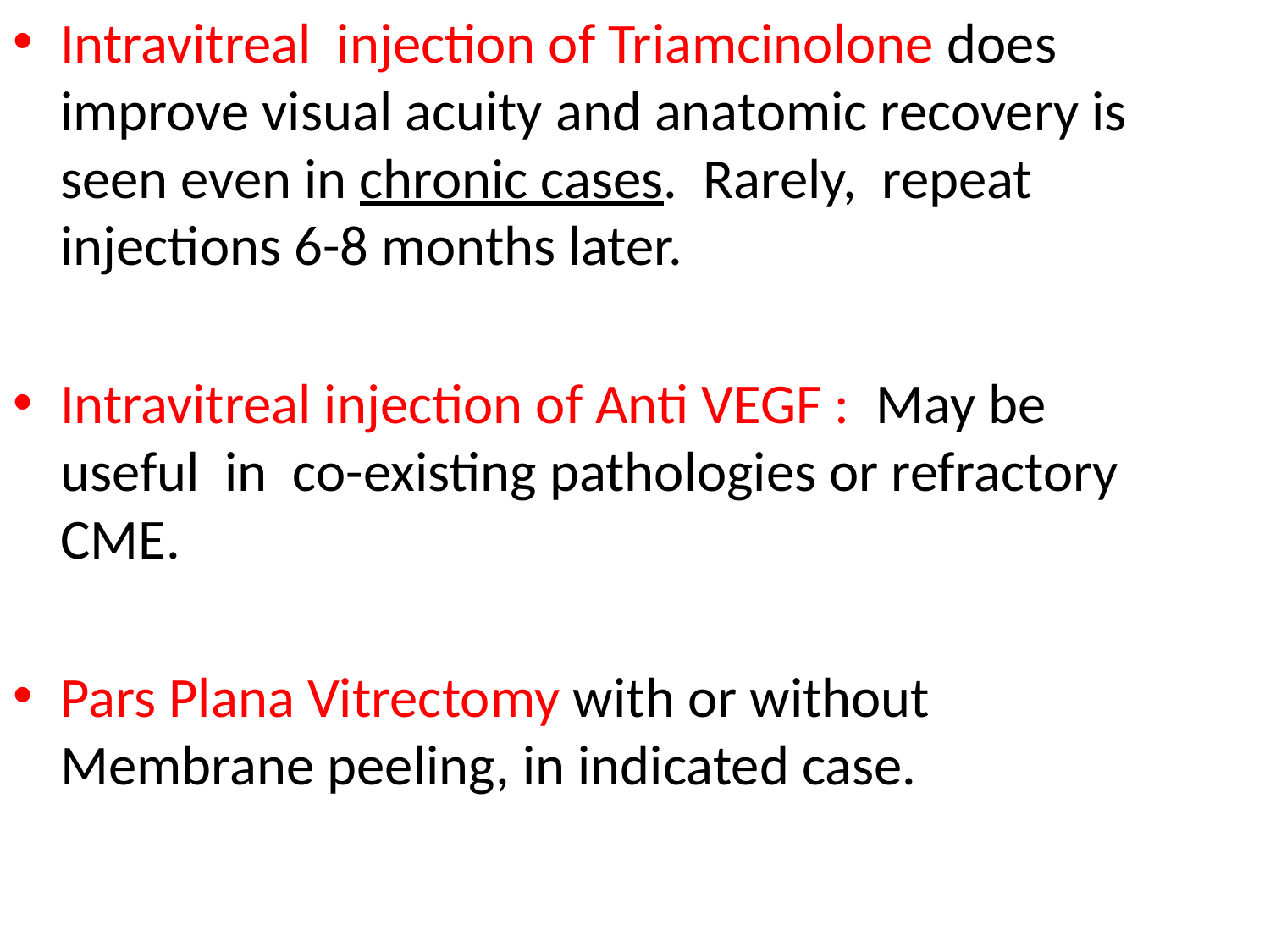

Intravitreal  injection of Triamcinolone does improve visual acuity and anatomic recovery is seen even in chronic cases.  Rarely,  repeat injections 6-8 months later.

Intravitreal injection of Anti VEGF :  May be useful  in  co-existing pathologies or refractory CME.

Pars Plana Vitrectomy with or without Membrane peeling, in indicated case.
#